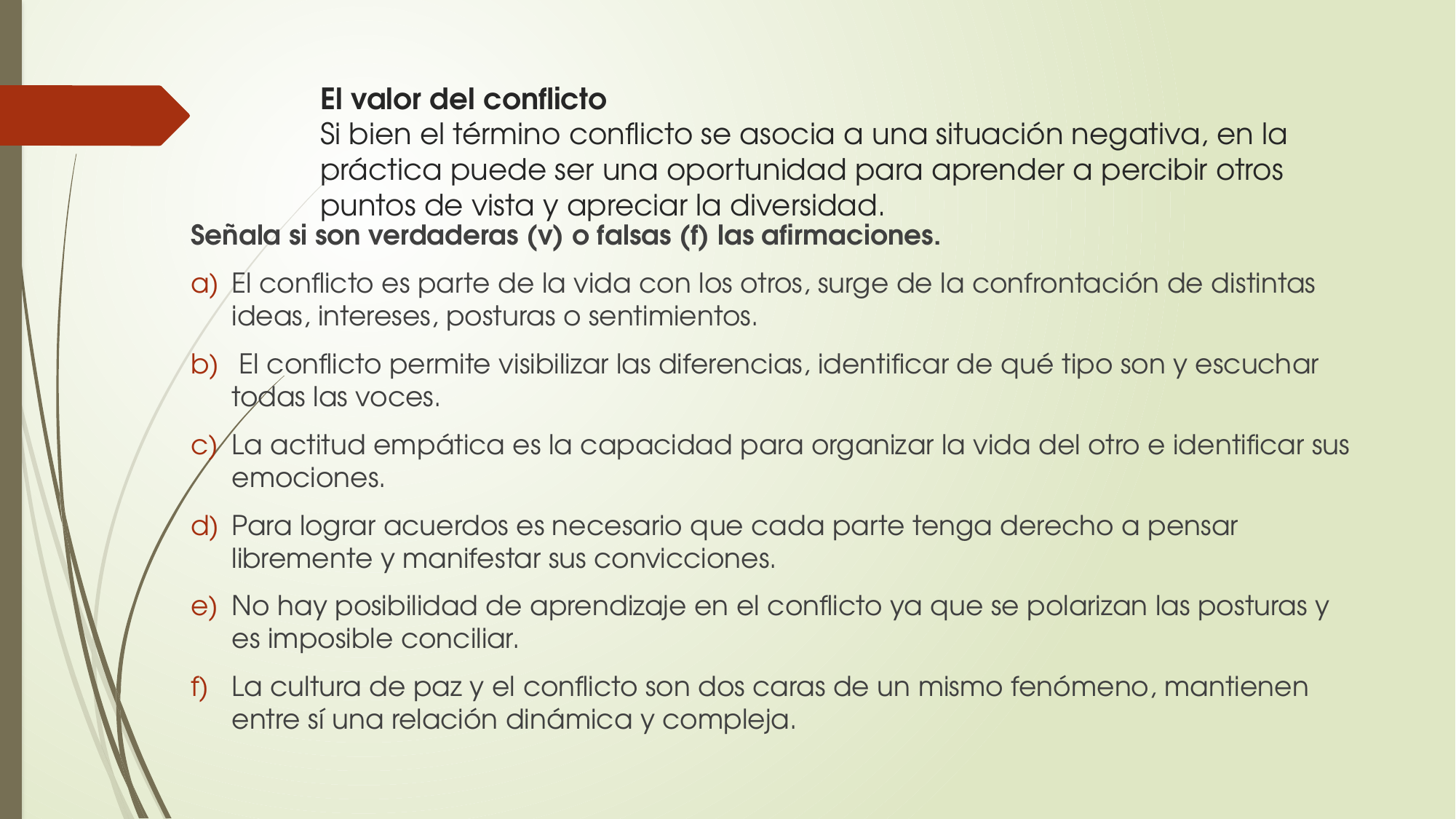

# El valor del conflicto Si bien el término conflicto se asocia a una situación negativa, en la práctica puede ser una oportunidad para aprender a percibir otros puntos de vista y apreciar la diversidad.
Señala si son verdaderas (v) o falsas (f) las afirmaciones.
El conflicto es parte de la vida con los otros, surge de la confrontación de distintas ideas, intereses, posturas o sentimientos.
 El conflicto permite visibilizar las diferencias, identificar de qué tipo son y escuchar todas las voces.
La actitud empática es la capacidad para organizar la vida del otro e identificar sus emociones.
Para lograr acuerdos es necesario que cada parte tenga derecho a pensar libremente y manifestar sus convicciones.
No hay posibilidad de aprendizaje en el conflicto ya que se polarizan las posturas y es imposible conciliar.
La cultura de paz y el conflicto son dos caras de un mismo fenómeno, mantienen entre sí una relación dinámica y compleja.